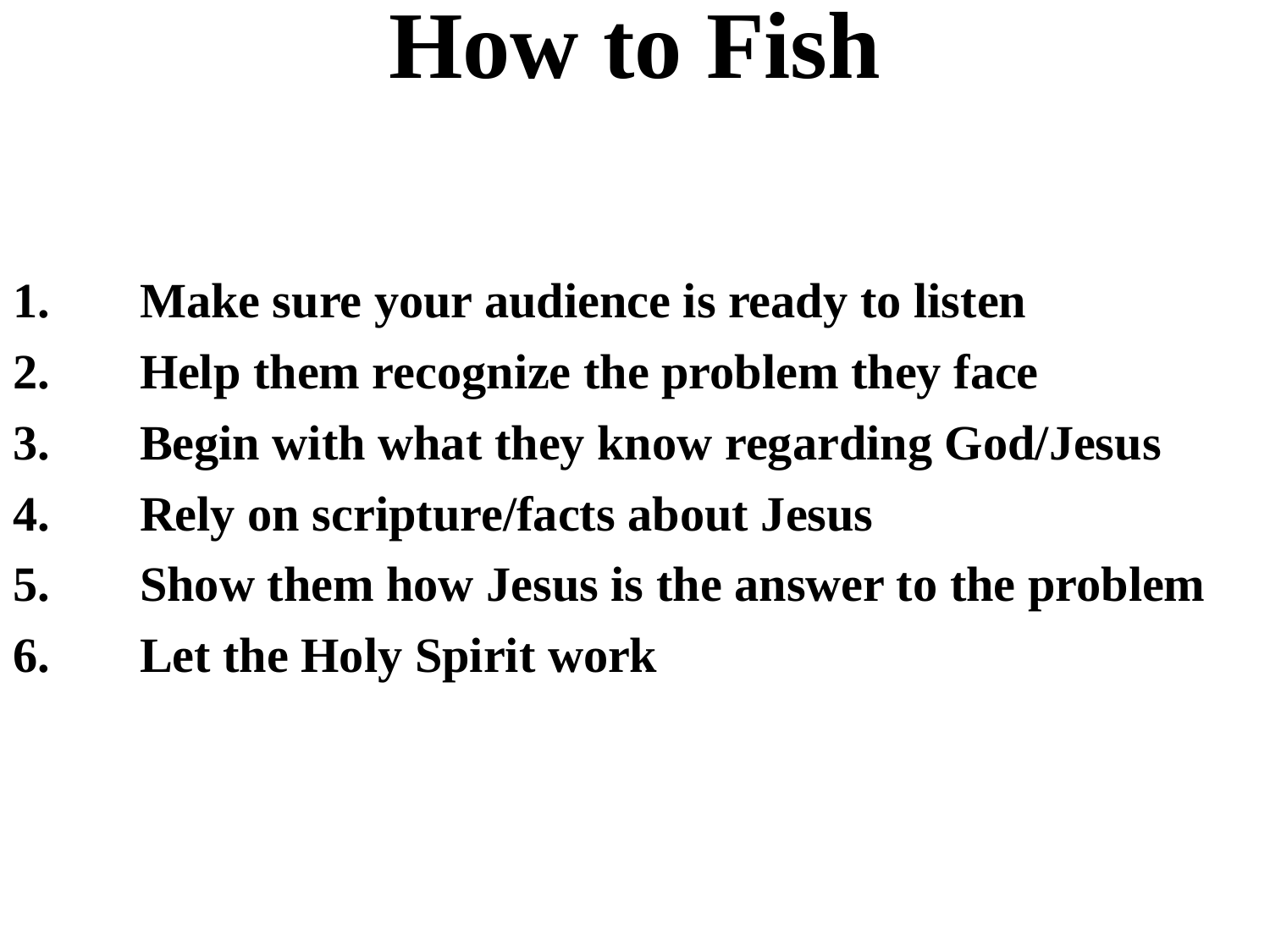

# How to Fish

1.	Make sure your audience is ready to listen
2.	Help them recognize the problem they face
3.	Begin with what they know regarding God/Jesus
4.	Rely on scripture/facts about Jesus
5.	Show them how Jesus is the answer to the problem
6.	Let the Holy Spirit work